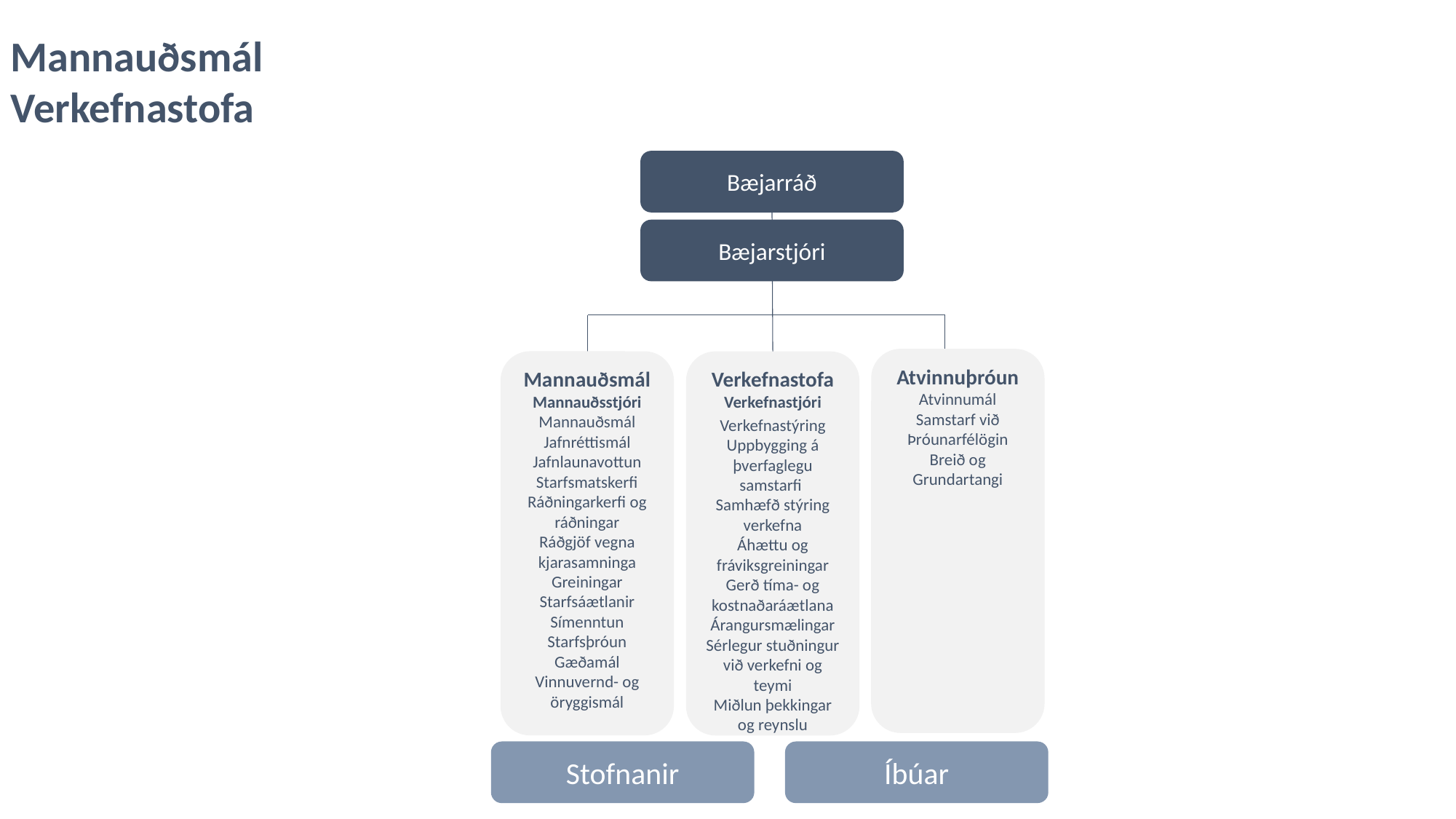

Mannauðsmál
Verkefnastofa
Bæjarráð
Bæjarstjóri
Atvinnuþróun
Atvinnumál
Samstarf við Þróunarfélögin Breið og Grundartangi

Mannauðsmál
Mannauðsstjóri
Mannauðsmál
Jafnréttismál
Jafnlaunavottun
Starfsmatskerfi
Ráðningarkerfi og ráðningar
Ráðgjöf vegna kjarasamninga
Greiningar
Starfsáætlanir
Símenntun
Starfsþróun
Gæðamál
Vinnuvernd- og öryggismál

Verkefnastofa
Verkefnastjóri
Verkefnastýring
Uppbygging á þverfaglegu samstarfi
Samhæfð stýring verkefna
Áhættu og fráviksgreiningar
Gerð tíma- og kostnaðaráætlana
Árangursmælingar
Sérlegur stuðningur við verkefni og teymi
Miðlun þekkingar og reynslu

Stofnanir
Íbúar